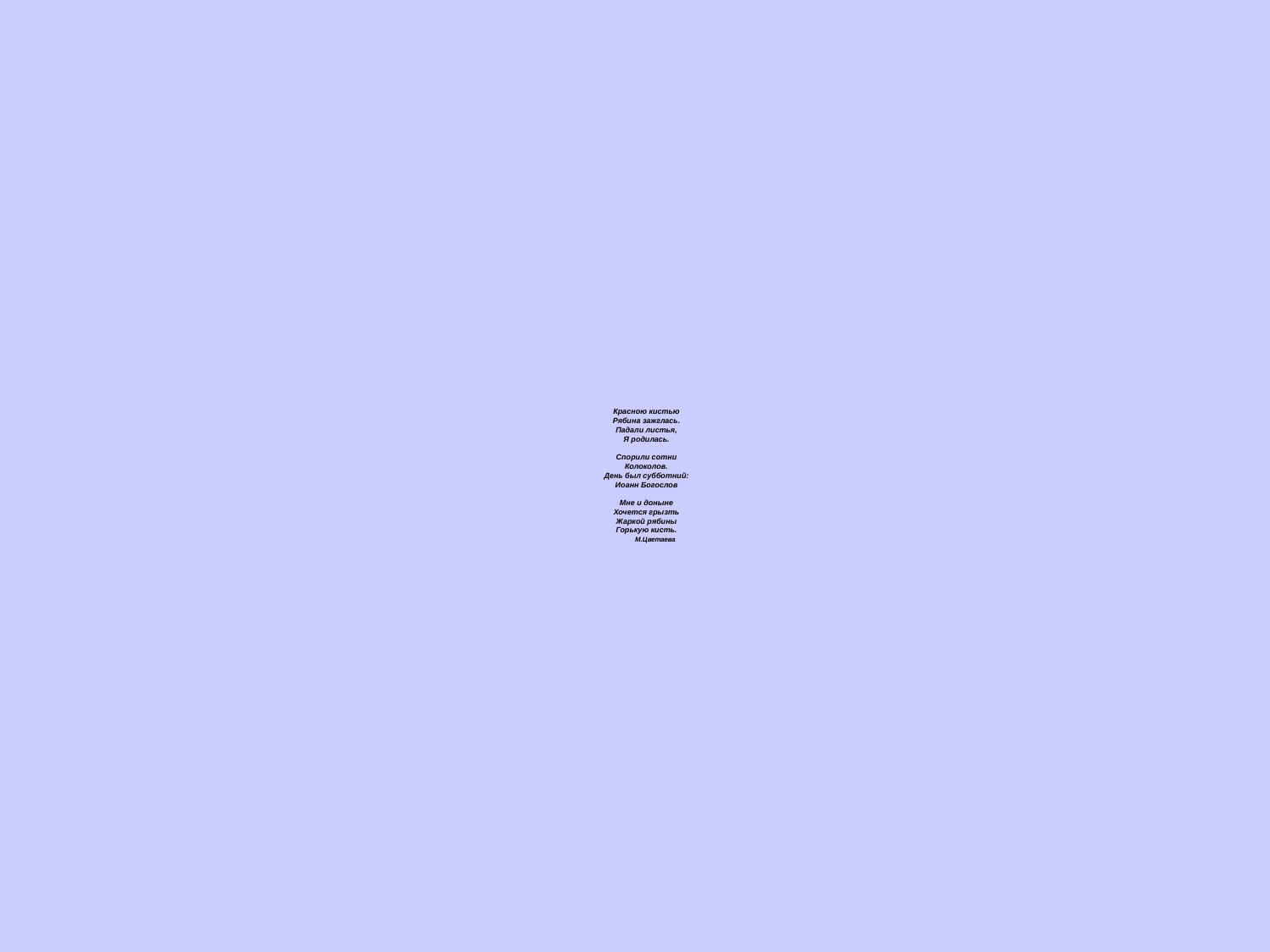

# Красною кистью Рябина зажглась. Падали листья, Я родилась. Спорили сотни Колоколов. День был субботний: Иоанн Богослов Мне и доныне Хочется грызть Жаркой рябины Горькую кисть. М.Цветаева